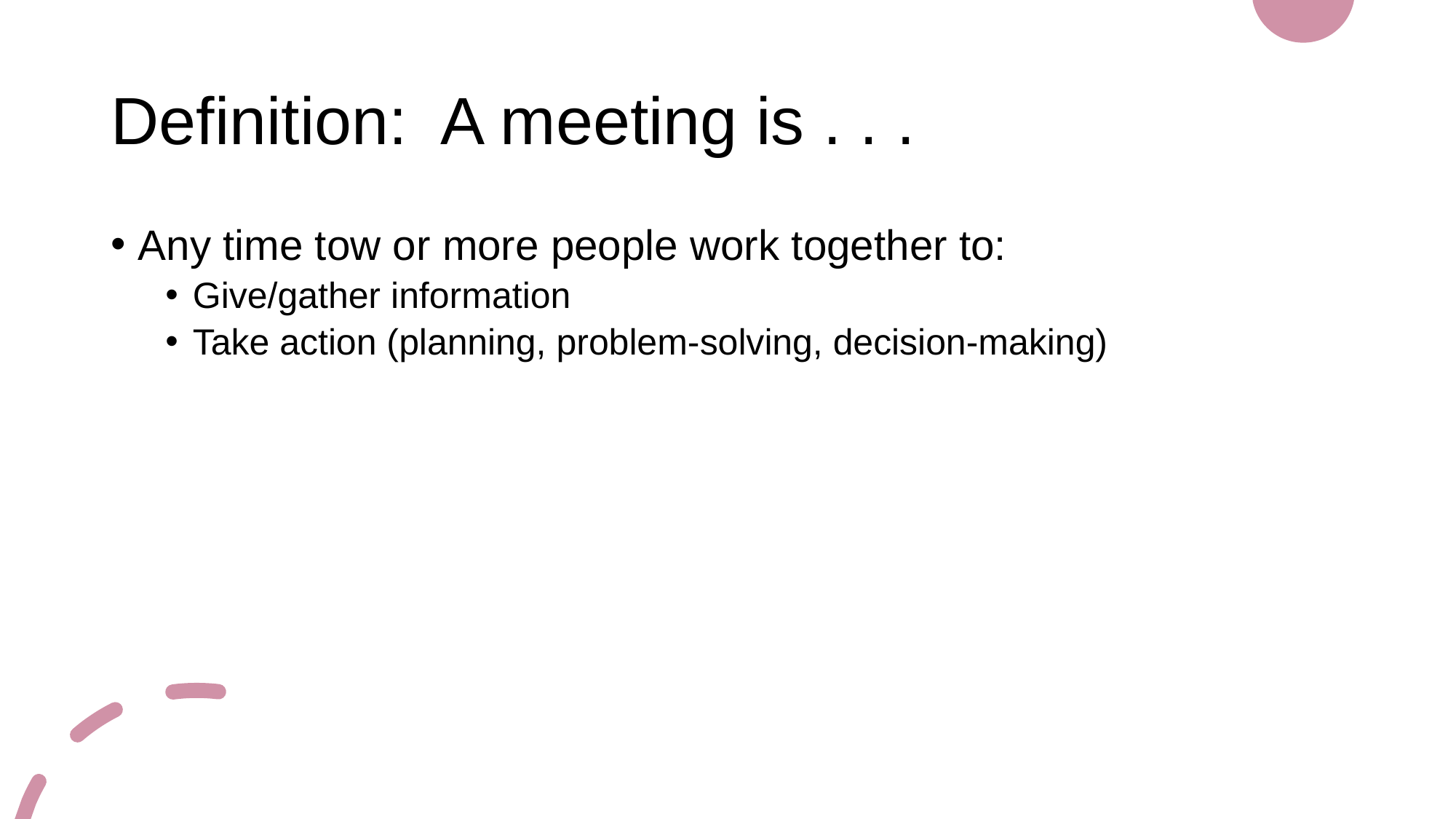

# Definition:  A meeting is . . .
Any time tow or more people work together to:
Give/gather information
Take action (planning, problem-solving, decision-making)